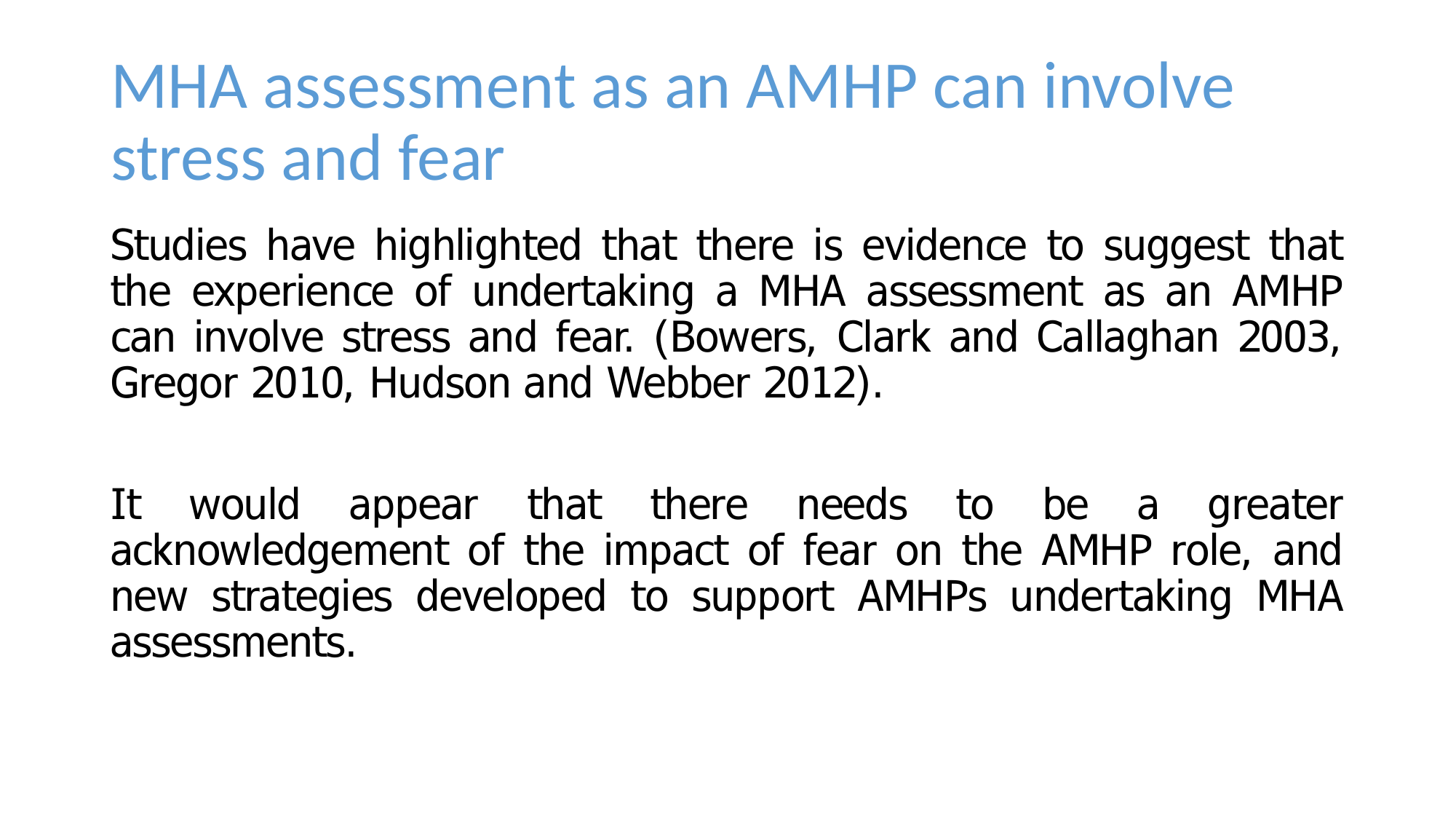

# MHA assessment as an AMHP can involve stress and fear
Studies have highlighted that there is evidence to suggest that the experience of undertaking a MHA assessment as an AMHP can involve stress and fear. (Bowers, Clark and Callaghan 2003, Gregor 2010, Hudson and Webber 2012).

It would appear that there needs to be a greater acknowledgement of the impact of fear on the AMHP role, and new strategies developed to support AMHPs undertaking MHA assessments.